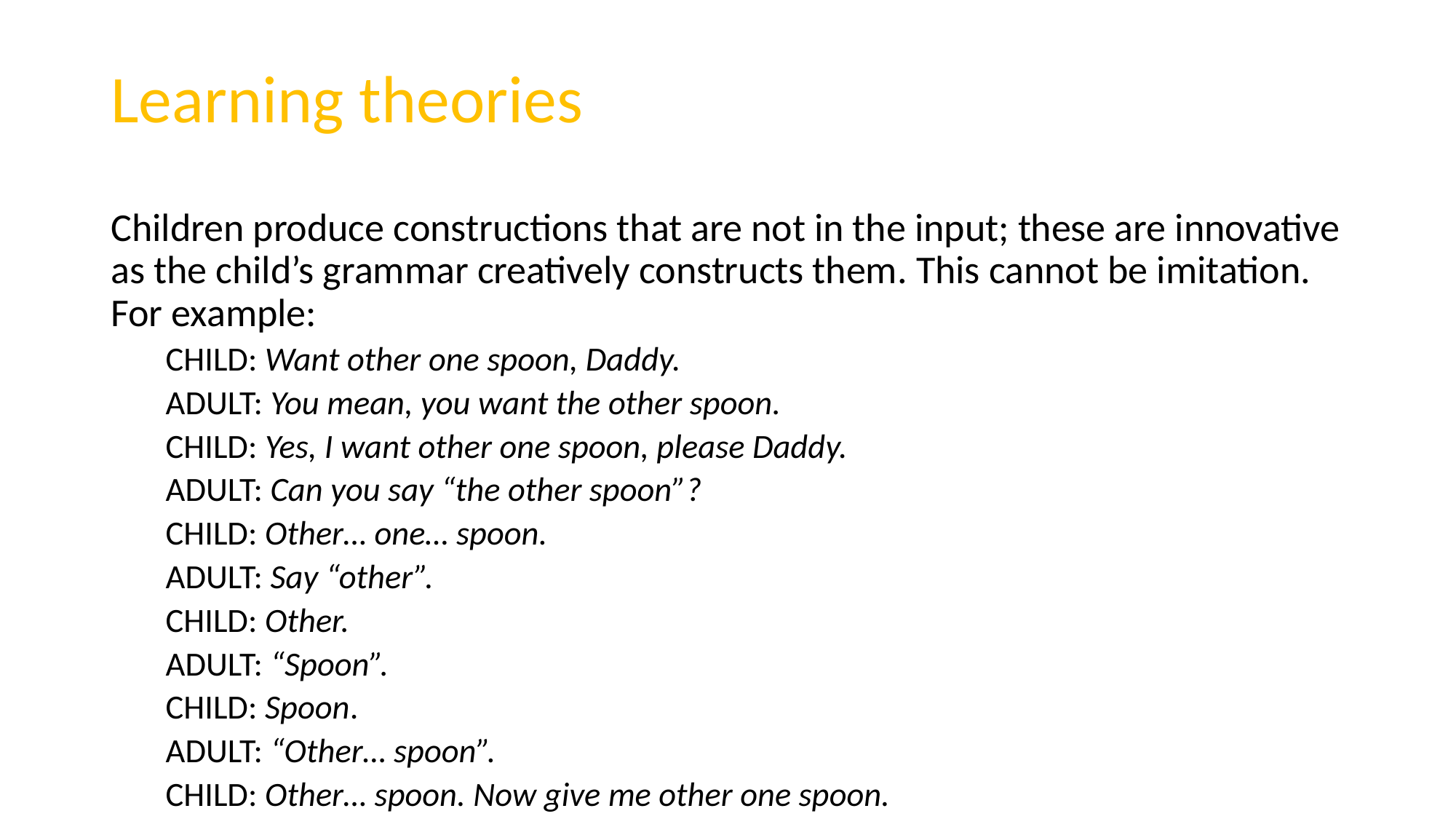

# Learning theories
Children produce constructions that are not in the input; these are innovative as the child’s grammar creatively constructs them. This cannot be imitation. For example:
CHILD: Want other one spoon, Daddy.
ADULT: You mean, you want the other spoon.
CHILD: Yes, I want other one spoon, please Daddy.
ADULT: Can you say “the other spoon”?
CHILD: Other… one… spoon.
ADULT: Say “other”.
CHILD: Other.
ADULT: “Spoon”.
CHILD: Spoon.
ADULT: “Other… spoon”.
CHILD: Other… spoon. Now give me other one spoon.